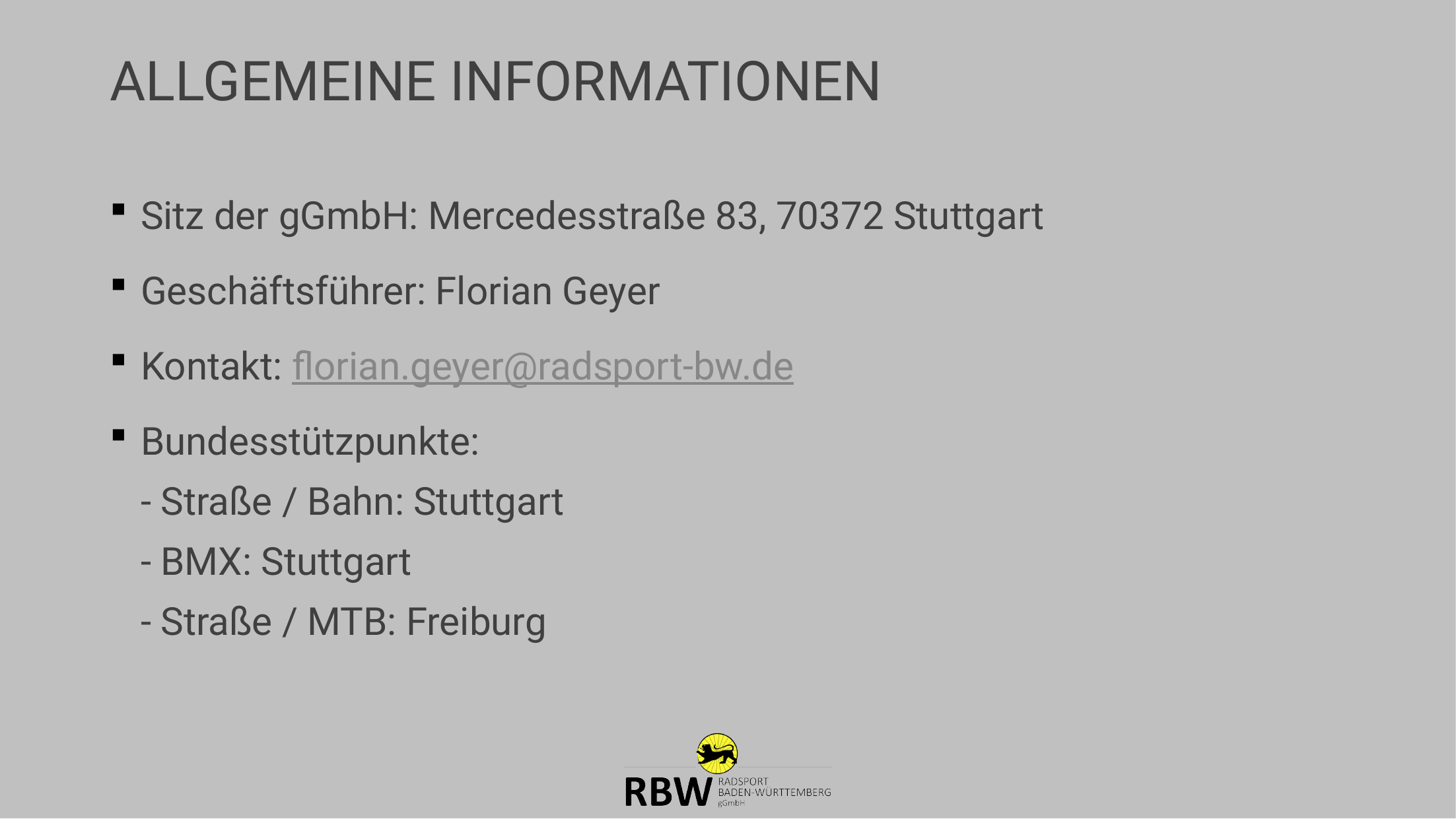

# Allgemeine Informationen
Sitz der gGmbH: Mercedesstraße 83, 70372 Stuttgart
Geschäftsführer: Florian Geyer
Kontakt: florian.geyer@radsport-bw.de
Bundesstützpunkte:
- Straße / Bahn: Stuttgart
- BMX: Stuttgart
- Straße / MTB: Freiburg